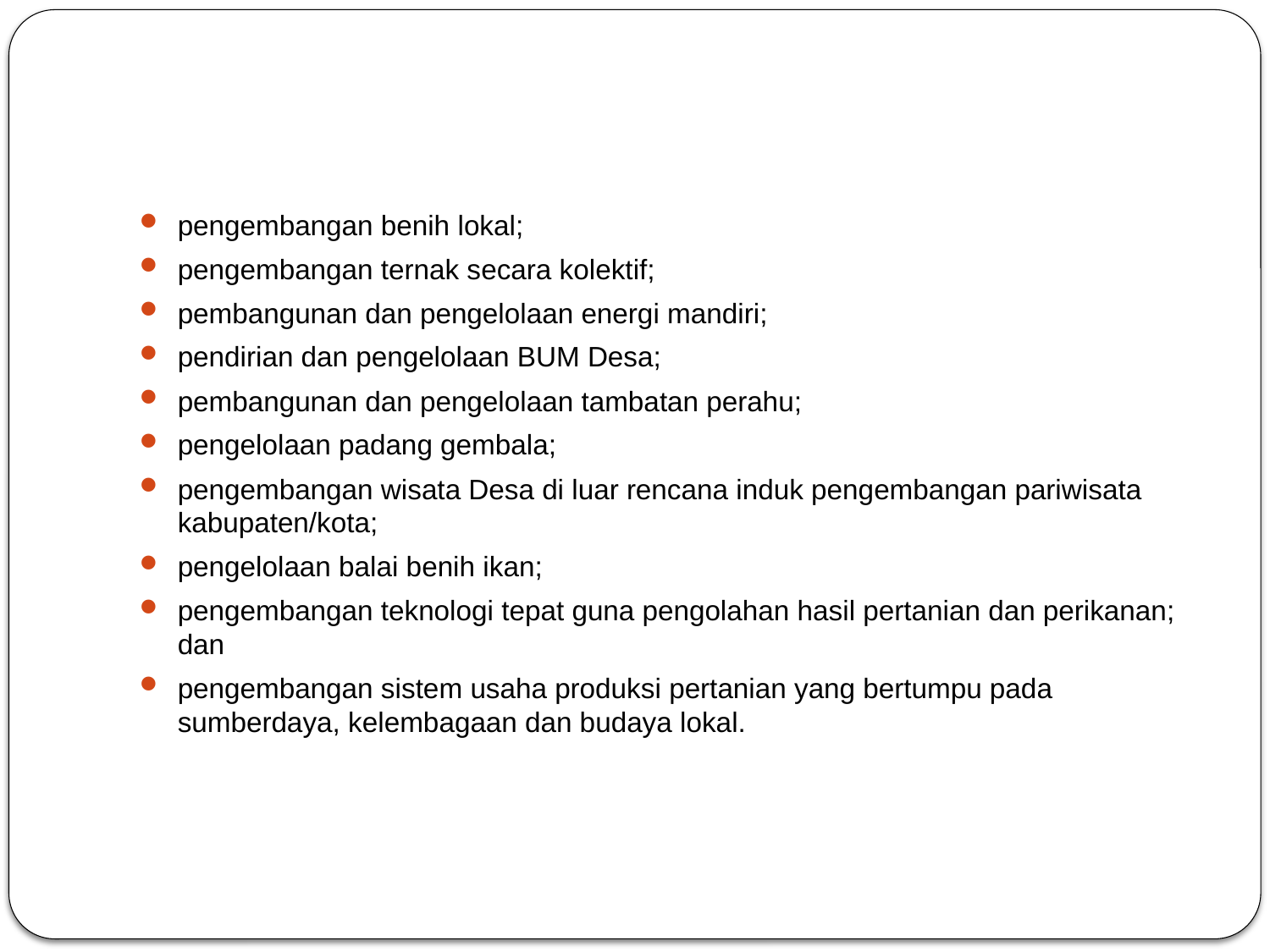

#
pengembangan benih lokal;
pengembangan ternak secara kolektif;
pembangunan dan pengelolaan energi mandiri;
pendirian dan pengelolaan BUM Desa;
pembangunan dan pengelolaan tambatan perahu;
pengelolaan padang gembala;
pengembangan wisata Desa di luar rencana induk pengembangan pariwisata kabupaten/kota;
pengelolaan balai benih ikan;
pengembangan teknologi tepat guna pengolahan hasil pertanian dan perikanan; dan
pengembangan sistem usaha produksi pertanian yang bertumpu pada sumberdaya, kelembagaan dan budaya lokal.